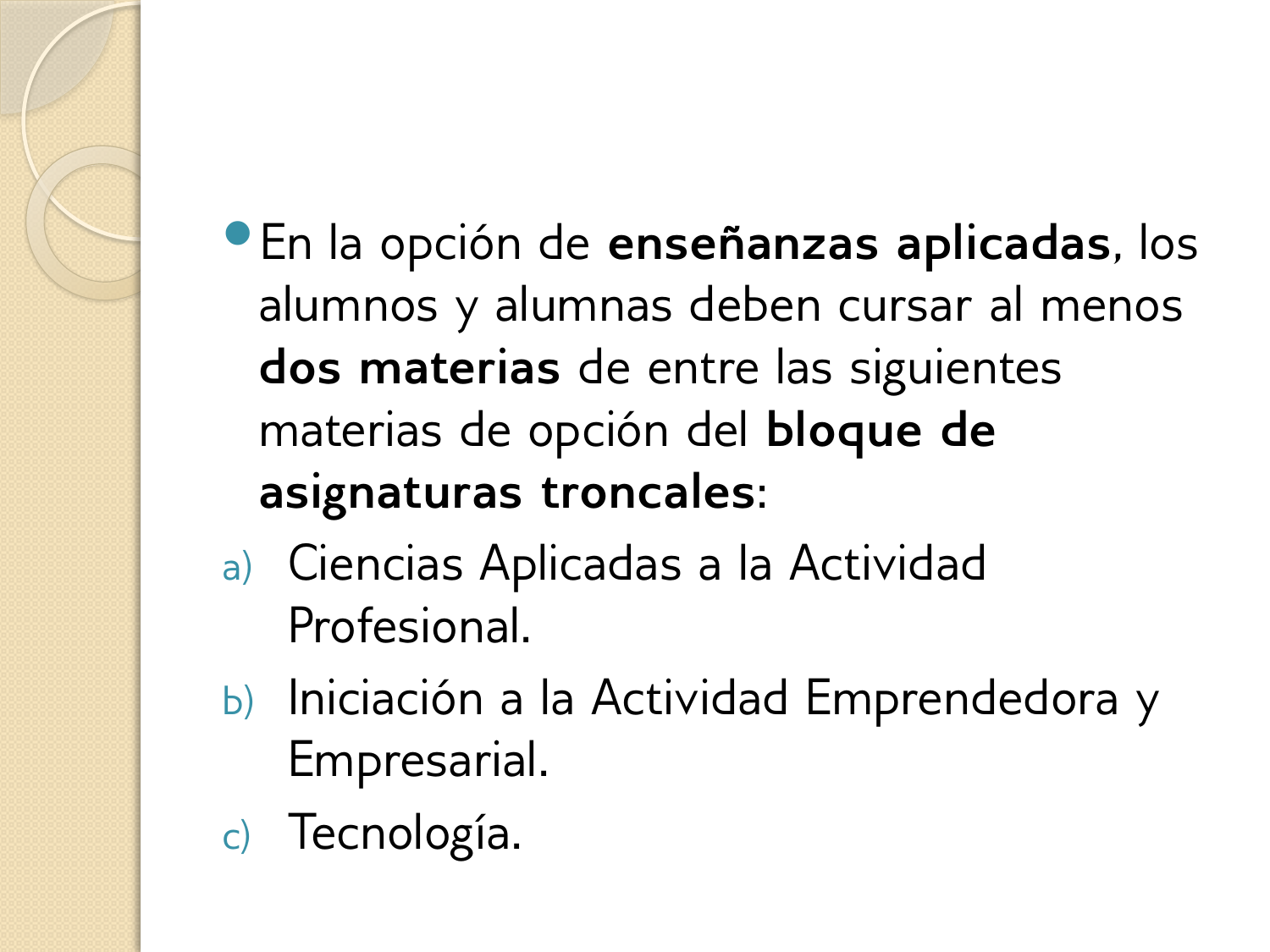

#
En la opción de enseñanzas aplicadas, los alumnos y alumnas deben cursar al menos dos materias de entre las siguientes materias de opción del bloque de asignaturas troncales:
Ciencias Aplicadas a la Actividad Profesional.
Iniciación a la Actividad Emprendedora y Empresarial.
Tecnología.